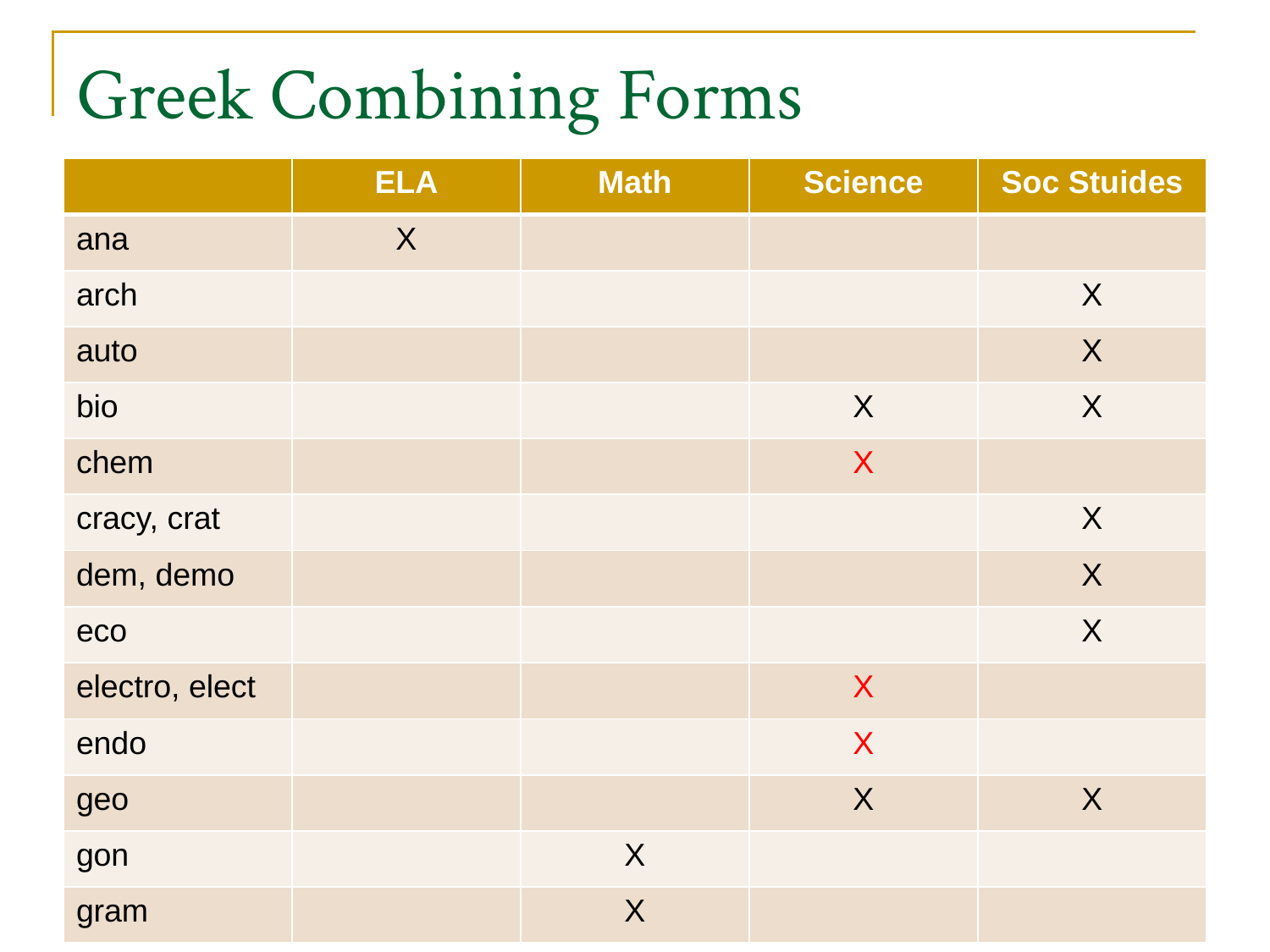

# Greek Combining Forms
|  | ELA | Math | Science | Soc Stuides |
| --- | --- | --- | --- | --- |
| ana | X |  |  |  |
| arch |  |  |  | X |
| auto |  |  |  | X |
| bio |  |  | X | X |
| chem |  |  | X |  |
| cracy, crat |  |  |  | X |
| dem, demo |  |  |  | X |
| eco |  |  |  | X |
| electro, elect |  |  | X |  |
| endo |  |  | X |  |
| geo |  |  | X | X |
| gon |  | X |  |  |
| gram |  | X |  |  |